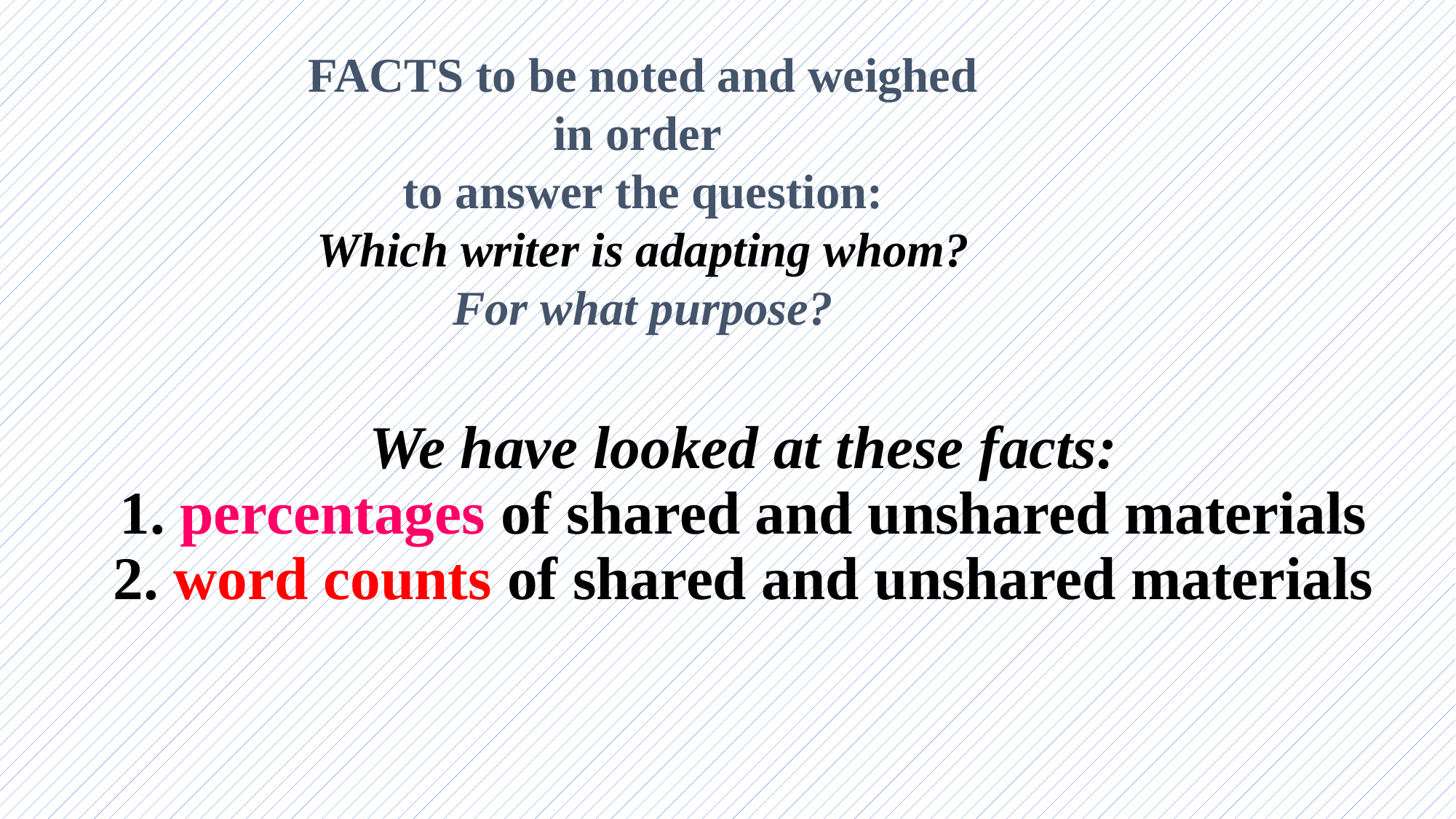

FACTS to be noted and weighed
in order
to answer the question:
Which writer is adapting whom?
For what purpose?

# We have looked at these facts: 1. percentages of shared and unshared materials 2. word counts of shared and unshared materials